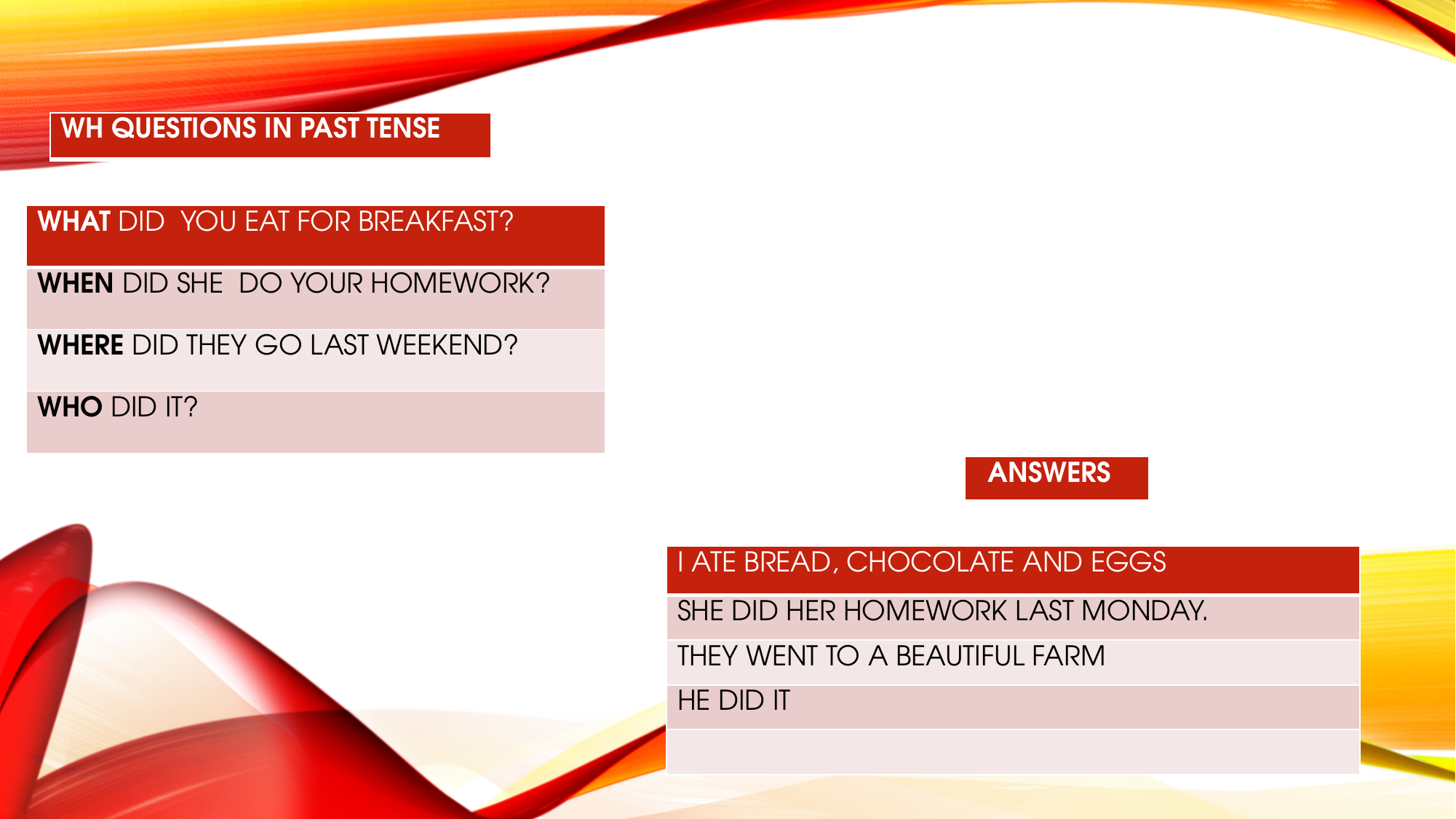

| WH QUESTIONS IN PAST TENSE |
| --- |
| WHAT DID YOU EAT FOR BREAKFAST? |
| --- |
| WHEN DID SHE DO YOUR HOMEWORK? |
| WHERE DID THEY GO LAST WEEKEND? |
| WHO DID IT? |
| ANSWERS |
| --- |
| I ATE BREAD, CHOCOLATE AND EGGS |
| --- |
| SHE DID HER HOMEWORK LAST MONDAY. |
| THEY WENT TO A BEAUTIFUL FARM |
| HE DID IT |
|  |